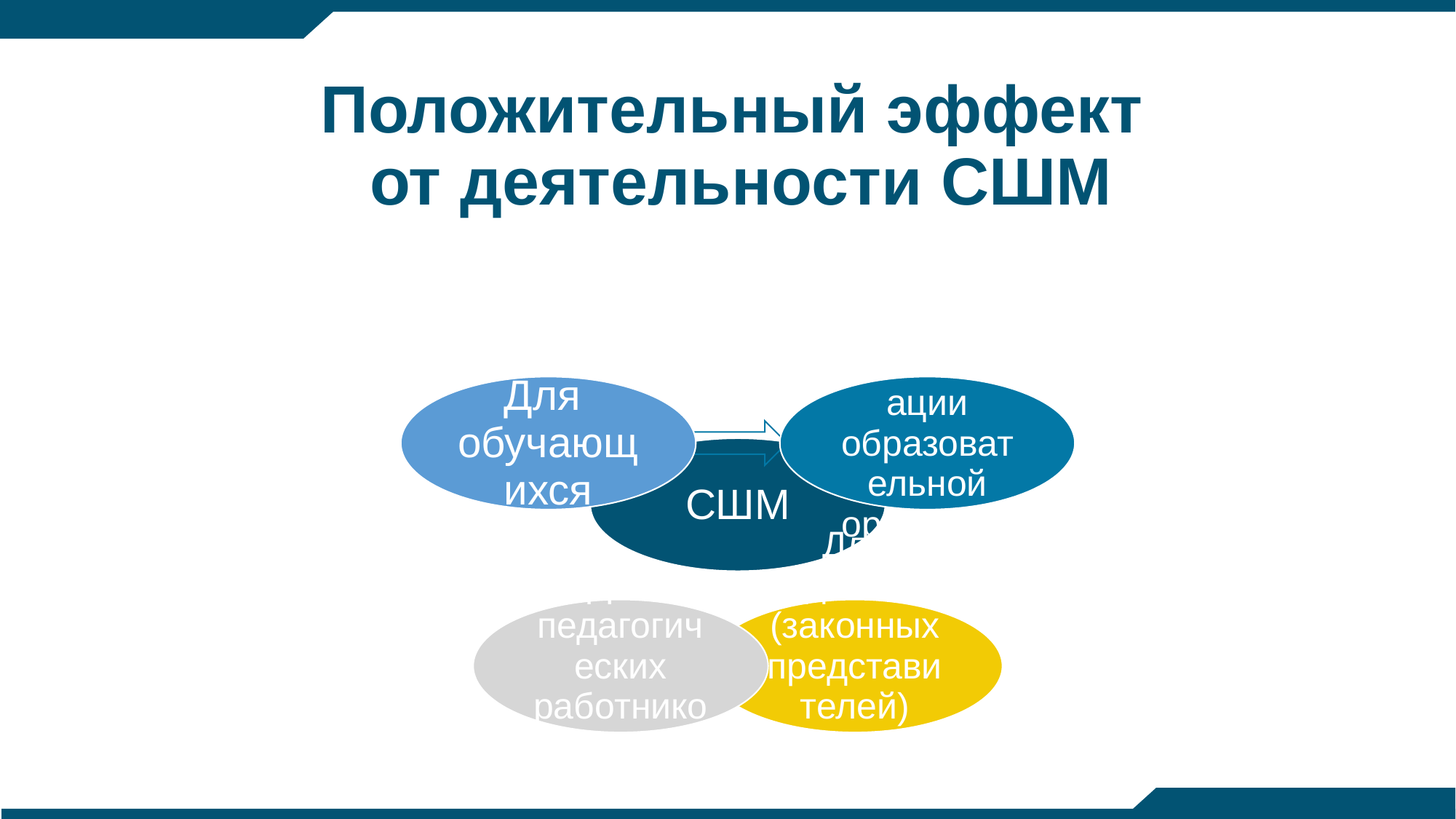

# Положительный эффект от деятельности СШМ
СШМ